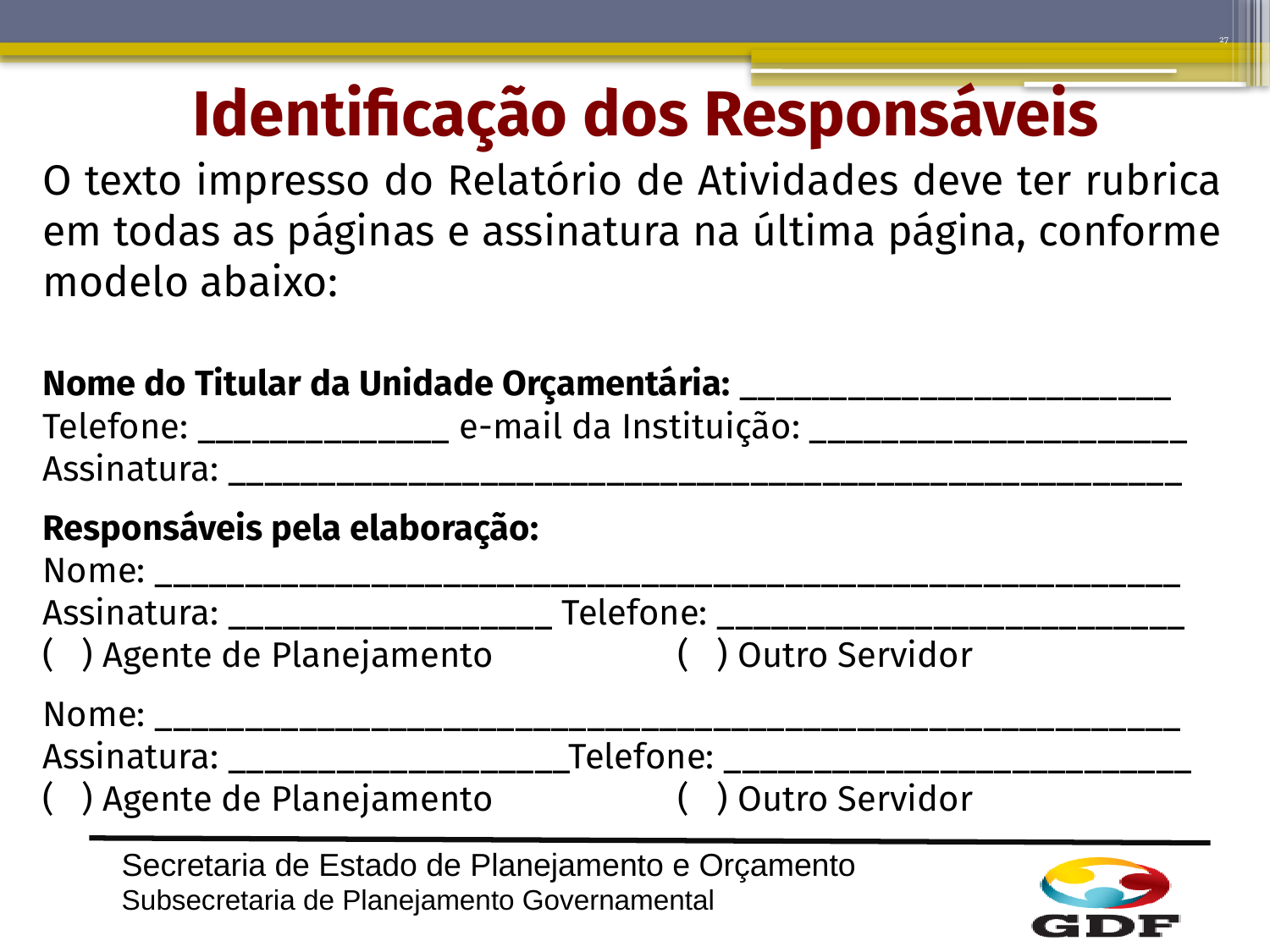

27
# Identificação dos Responsáveis
O texto impresso do Relatório de Atividades deve ter rubrica em todas as páginas e assinatura na última página, conforme modelo abaixo:

Nome do Titular da Unidade Orçamentária: ________________________
Telefone: ______________ e-mail da Instituição: _____________________
Assinatura: _____________________________________________________

Responsáveis pela elaboração:
Nome: _________________________________________________________
Assinatura: __________________ Telefone: __________________________
(   ) Agente de Planejamento		(   ) Outro Servidor

Nome: _________________________________________________________
Assinatura: ___________________Telefone: __________________________
(   ) Agente de Planejamento		(   ) Outro Servidor